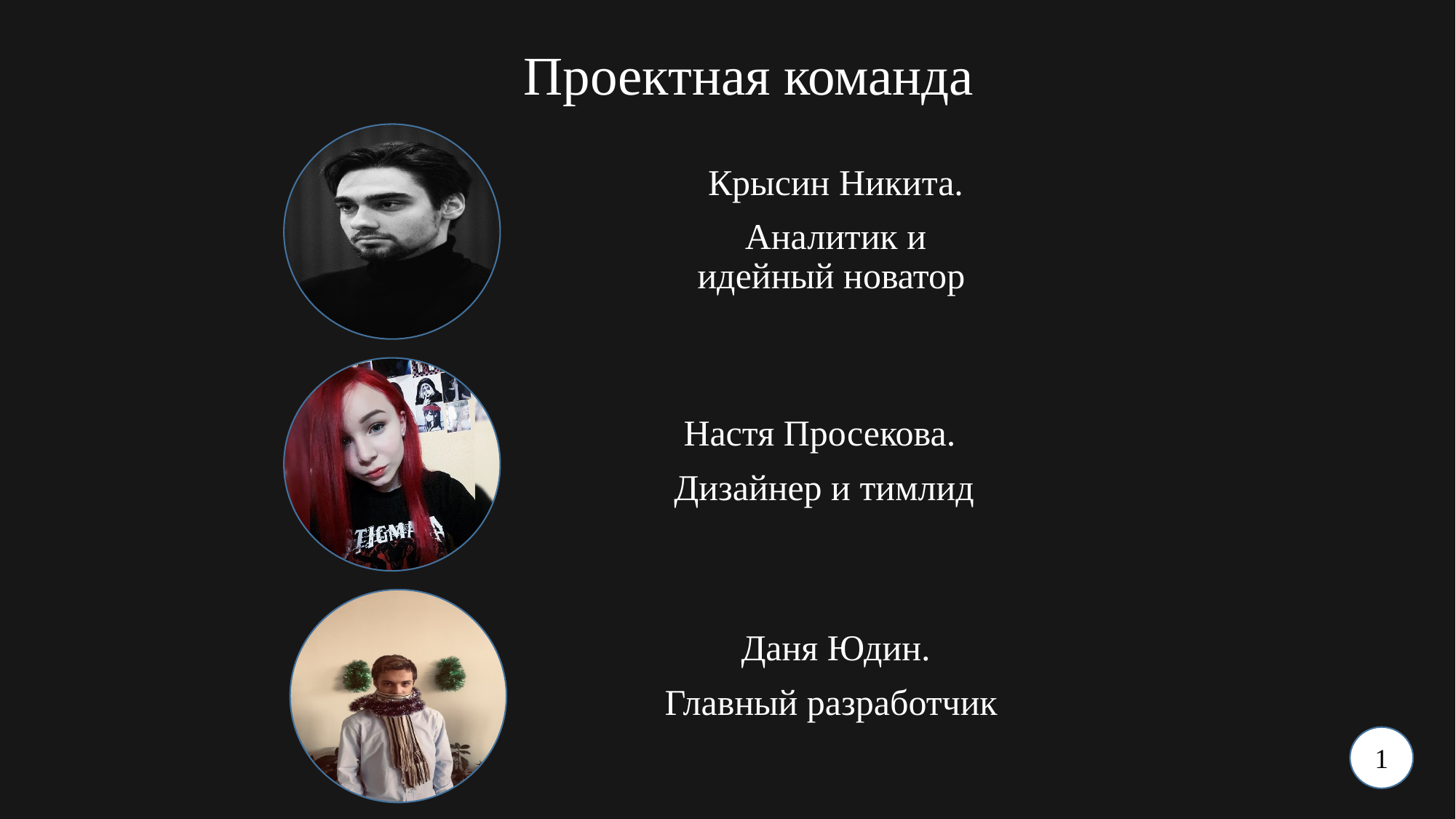

# Проектная команда

Крысин Никита.
Аналитик и идейный новатор

Настя Просекова.
 Дизайнер и тимлид

Даня Юдин.
Главный разработчик
1